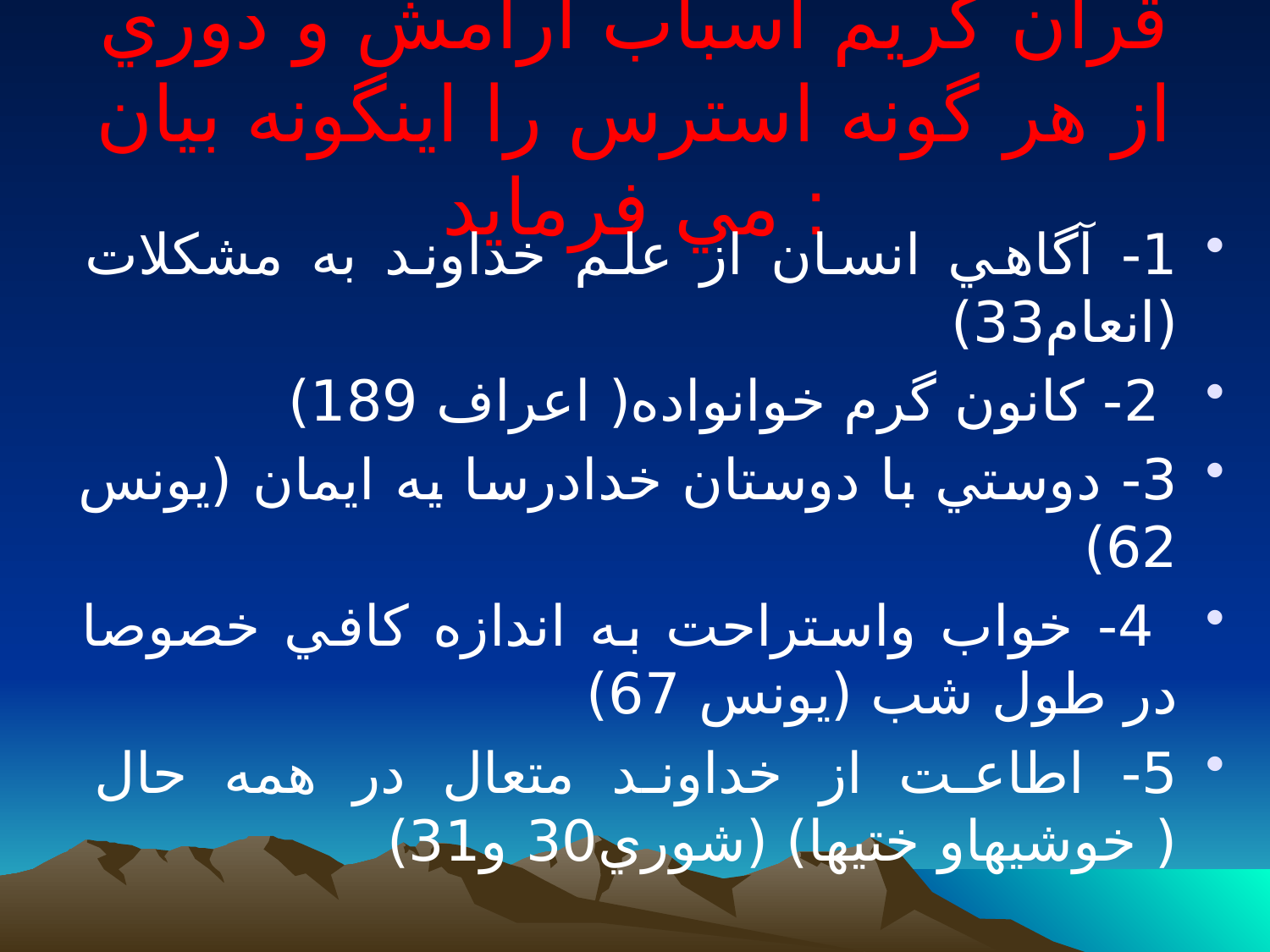

# قرآن كريم اسباب آرامش و دوري از هر گونه استرس را اينگونه بيان مي فرمايد :
1- آگاهي انسان از علم خداوند به مشكلات (انعام33)
 2- كانون گرم خوانواده( اعراف 189)
3- دوستي با دوستان خدادرسا يه ايمان (يونس 62)
 4- خواب واستراحت به اندازه كافي خصوصا در طول شب (يونس 67)
5- اطاعت از خداوند متعال در همه حال ( خوشيهاو ختيها) (شوري30 و31)